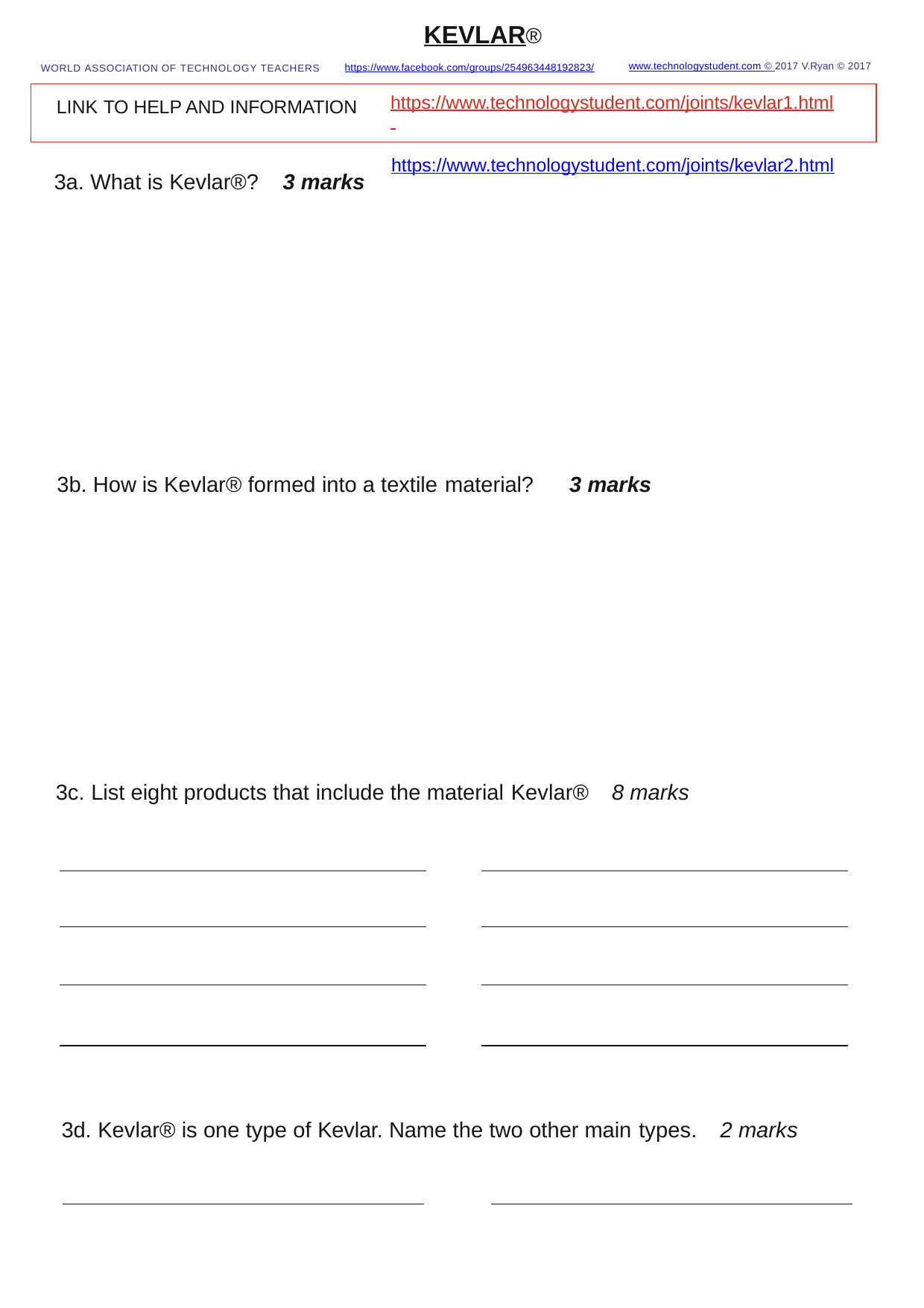

KEVLAR®
https://www.facebook.com/groups/254963448192823/
www.technologystudent.com © 2017 V.Ryan © 2017
WORLD ASSOCIATION OF TECHNOLOGY TEACHERS

https://www.technologystudent.com/joints/kevlar1.html  https://www.technologystudent.com/joints/kevlar2.html
LINK TO HELP AND INFORMATION
3a. What is Kevlar®?
3 marks
3b. How is Kevlar® formed into a textile material?
3 marks
3c. List eight products that include the material Kevlar®
8 marks

3d. Kevlar® is one type of Kevlar. Name the two other main types.
2 marks